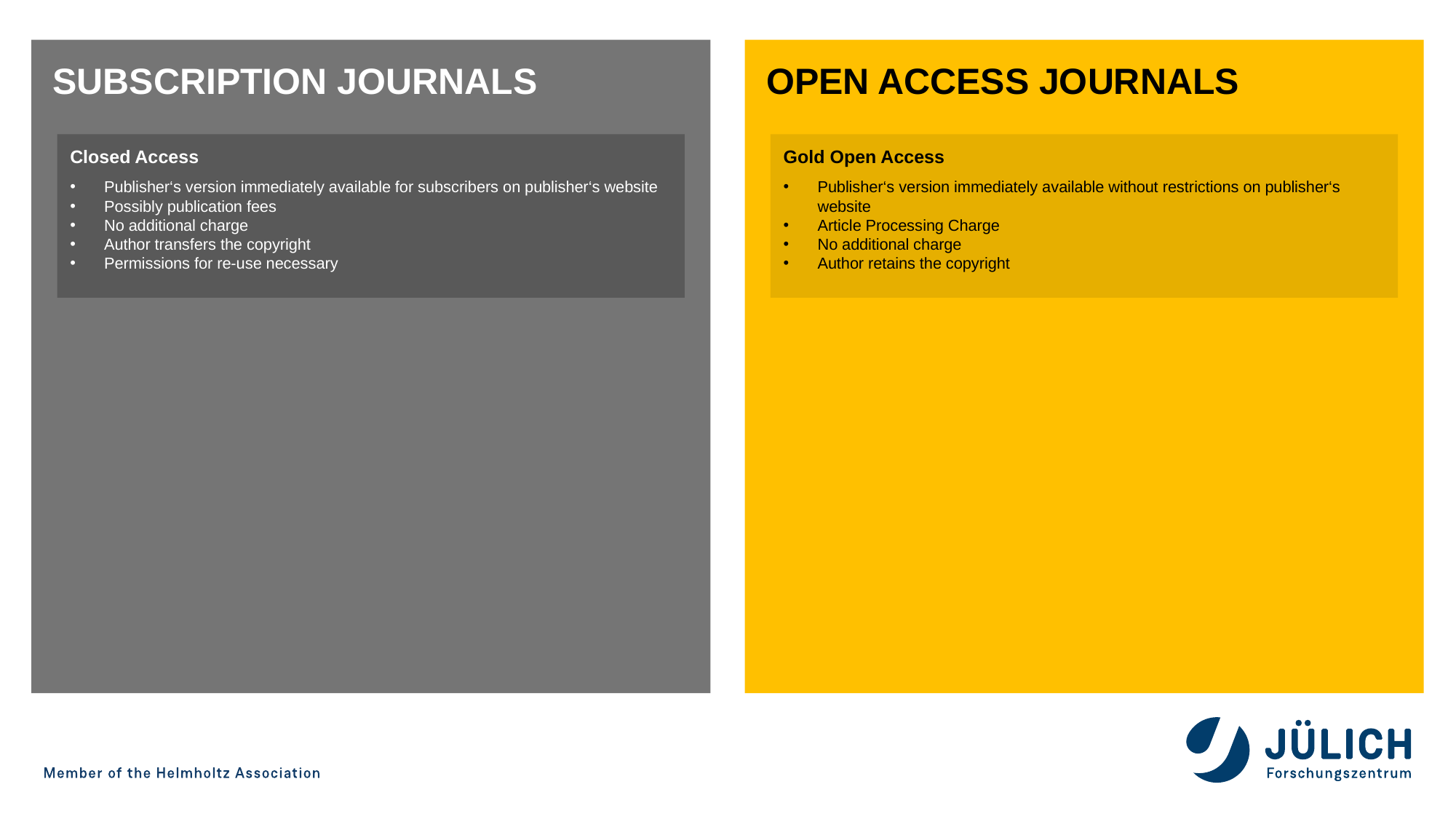

SUBSCRIPTION JOURNALS
OPEN ACCESS JOURNALS
Closed Access
Publisher‘s version immediately available for subscribers on publisher‘s website
Possibly publication fees
No additional charge
Author transfers the copyright
Permissions for re-use necessary

Gold Open Access
Publisher‘s version immediately available without restrictions on publisher‘s website
Article Processing Charge
No additional charge
Author retains the copyright